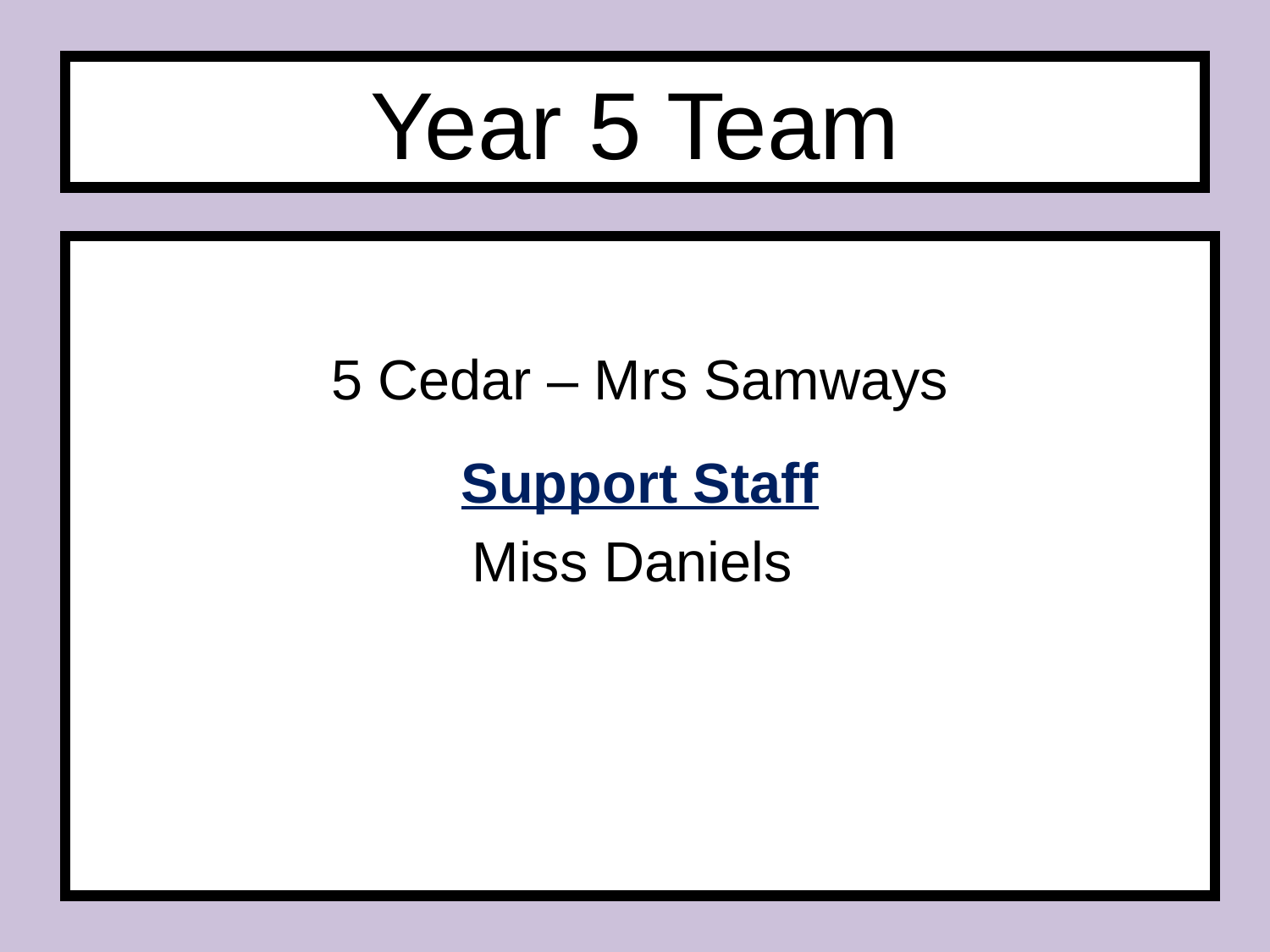

# Year 5 Team

5 Cedar – Mrs Samways

Support Staff
Miss Daniels